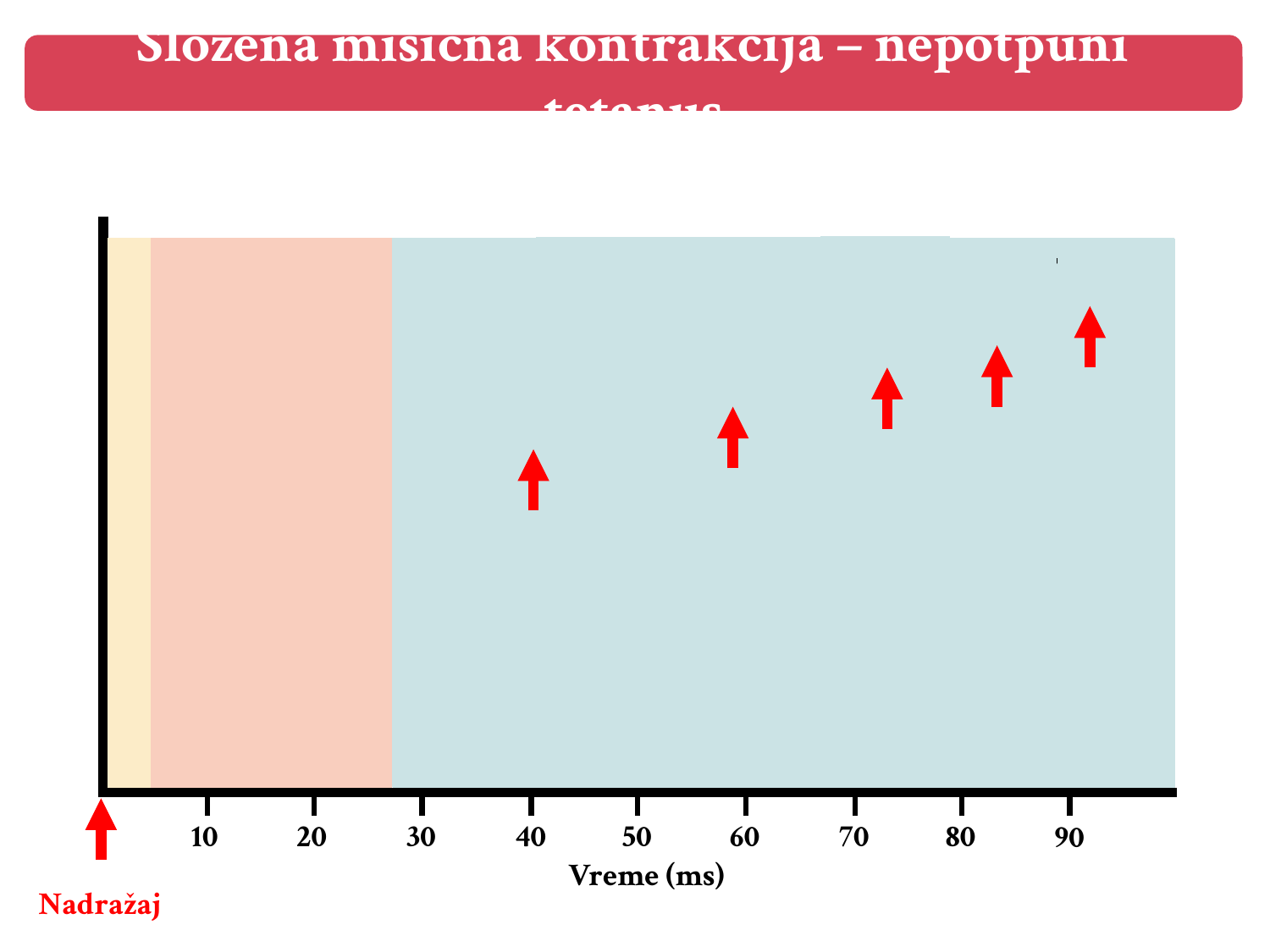

Složena mišićna kontrakcija – nepotpuni tetanus

10
20
30
40
50
60
80
70
90
Vreme (ms)

Nadražaj